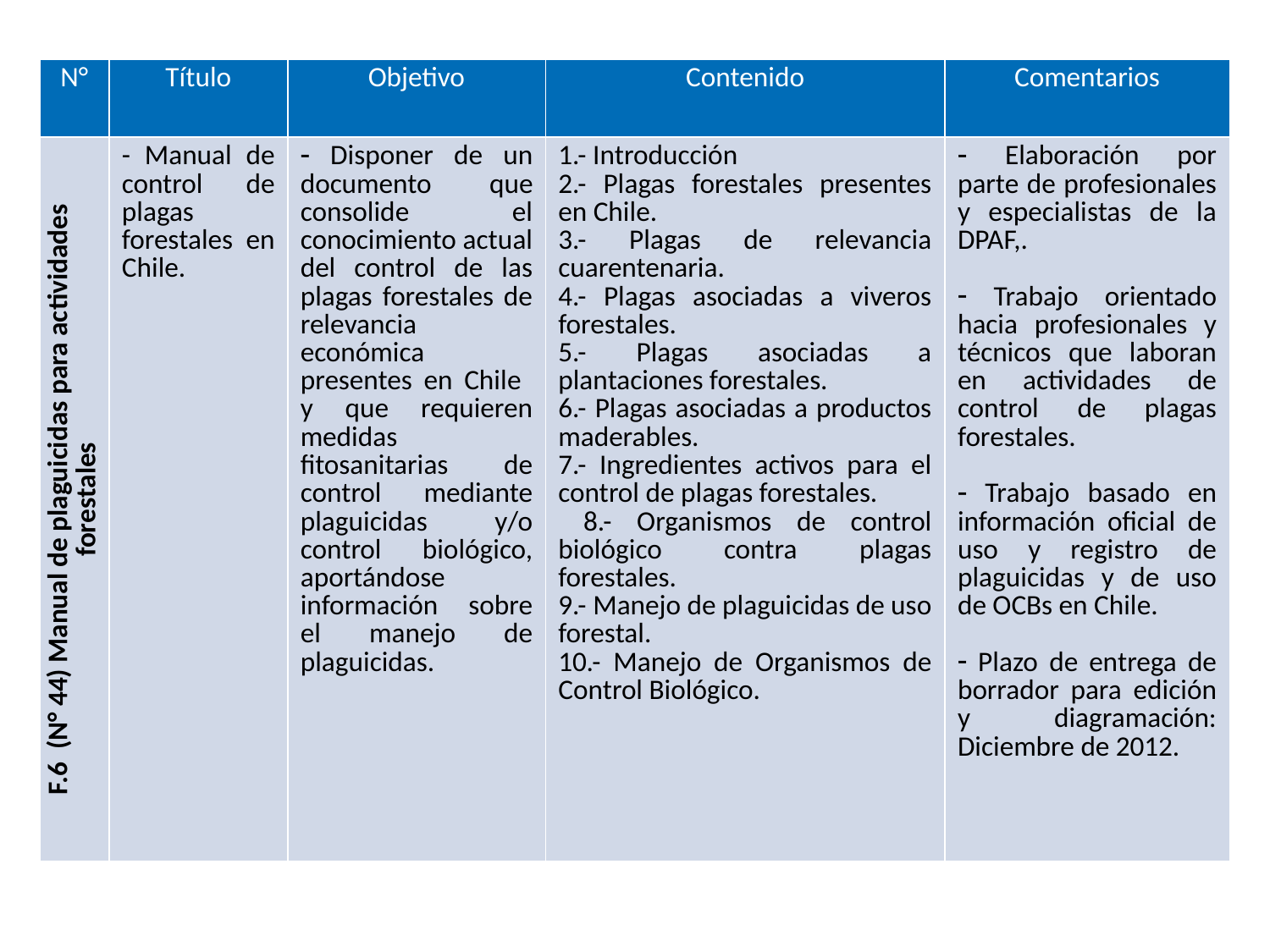

| N° | Título | Objetivo | Contenido | Comentarios |
| --- | --- | --- | --- | --- |
| F.6 (N° 44) Manual de plaguicidas para actividades forestales | - Manual de control de plagas forestales en Chile. | Disponer de un documento que consolide el conocimiento actual del control de las plagas forestales de relevancia económica presentes en Chile y que requieren medidas fitosanitarias de control mediante plaguicidas y/o control biológico, aportándose información sobre el manejo de plaguicidas. | 1.- Introducción 2.- Plagas forestales presentes en Chile. 3.- Plagas de relevancia cuarentenaria. 4.- Plagas asociadas a viveros forestales. 5.- Plagas asociadas a plantaciones forestales. 6.- Plagas asociadas a productos maderables. 7.- Ingredientes activos para el control de plagas forestales. 8.- Organismos de control biológico contra plagas forestales. 9.- Manejo de plaguicidas de uso forestal. 10.- Manejo de Organismos de Control Biológico. | Elaboración por parte de profesionales y especialistas de la DPAF,. Trabajo orientado hacia profesionales y técnicos que laboran en actividades de control de plagas forestales. Trabajo basado en información oficial de uso y registro de plaguicidas y de uso de OCBs en Chile. Plazo de entrega de borrador para edición y diagramación: Diciembre de 2012. |